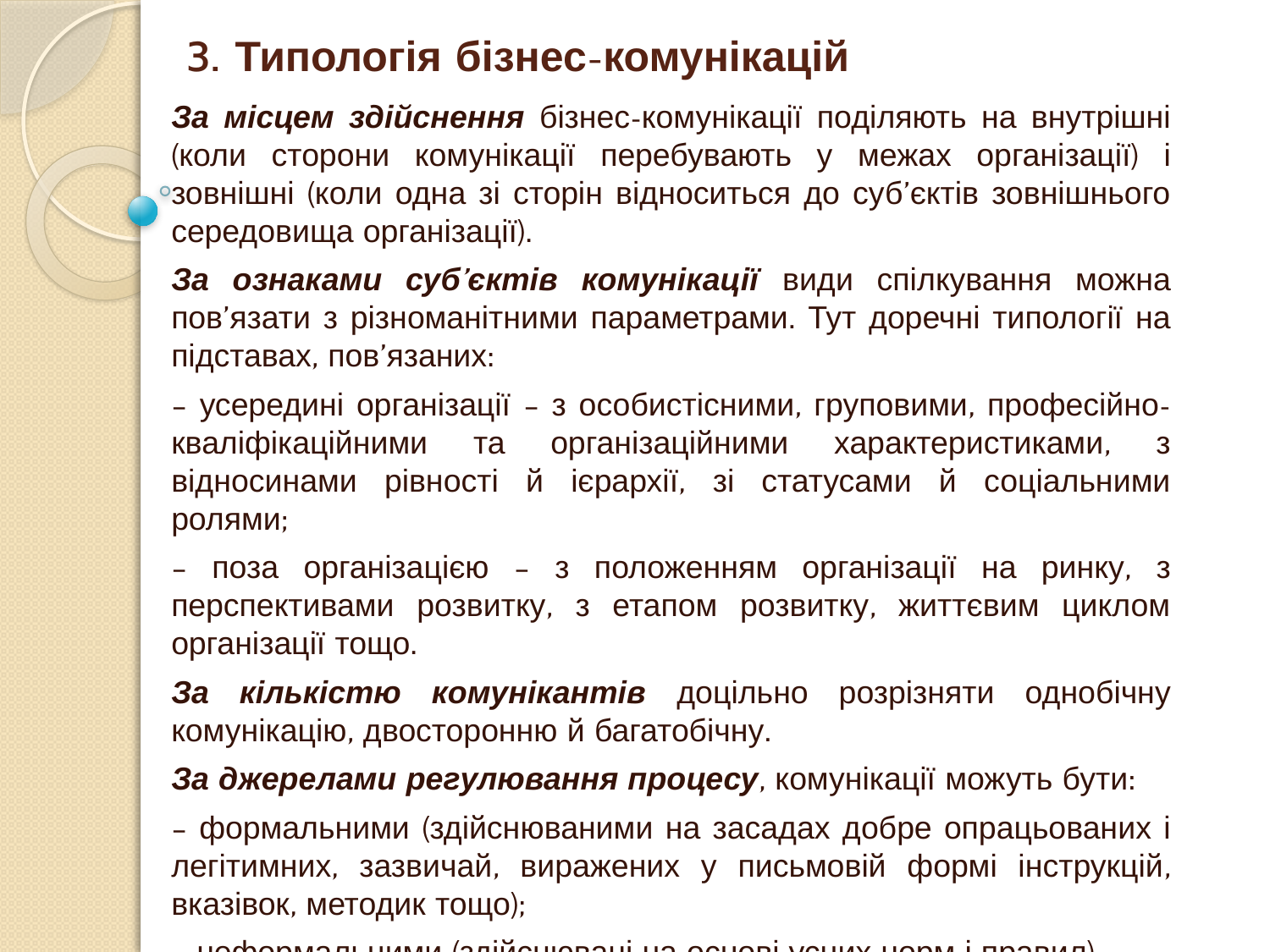

# 3. Типологія бізнес-комунікацій
За місцем здійснення бізнес-комунікації поділяють на внутрішні (коли сторони комунікації перебувають у межах організації) і зовнішні (коли одна зі сторін відноситься до суб’єктів зовнішнього середовища організації).
За ознаками суб’єктів комунікації види спілкування можна пов’язати з різноманітними параметрами. Тут доречні типології на підставах, пов’язаних:
– усередині організації – з особистісними, груповими, професійно-кваліфікаційними та організаційними характеристиками, з відносинами рівності й ієрархії, зі статусами й соціальними ролями;
– поза організацією – з положенням організації на ринку, з перспективами розвитку, з етапом розвитку, життєвим циклом організації тощо.
За кількістю комунікантів доцільно розрізняти однобічну комунікацію, двосторонню й багатобічну.
За джерелами регулювання процесу, комунікації можуть бути:
– формальними (здійснюваними на засадах добре опрацьованих і легітимних, зазвичай, виражених у письмовій формі інструкцій, вказівок, методик тощо);
– неформальними (здійснювані на основі усних норм і правил).